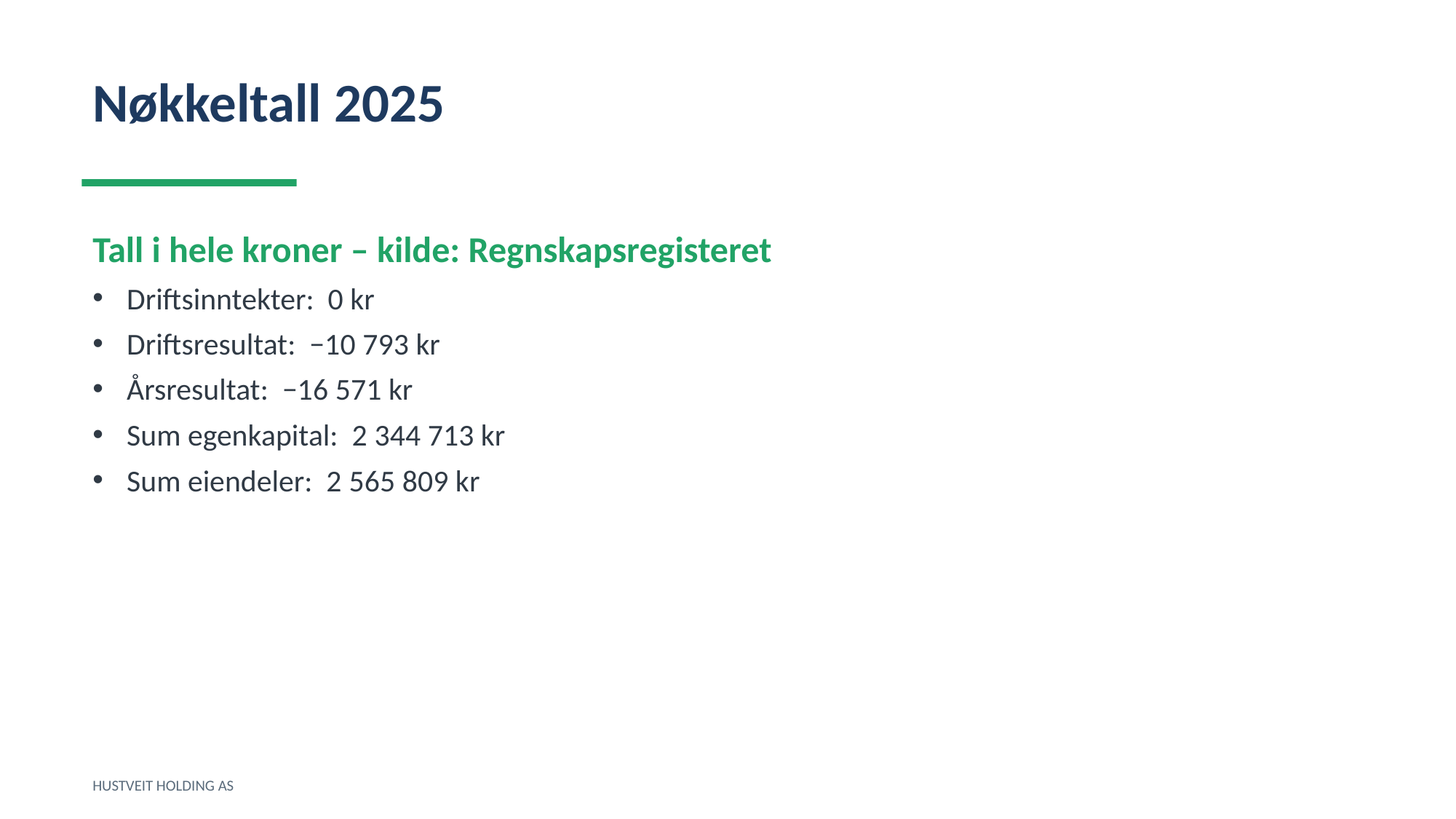

Nøkkeltall 2025

Tall i hele kroner – kilde: Regnskapsregisteret
Driftsinntekter:  0 kr
Driftsresultat:  −10 793 kr
Årsresultat:  −16 571 kr
Sum egenkapital:  2 344 713 kr
Sum eiendeler:  2 565 809 kr
HUSTVEIT HOLDING AS